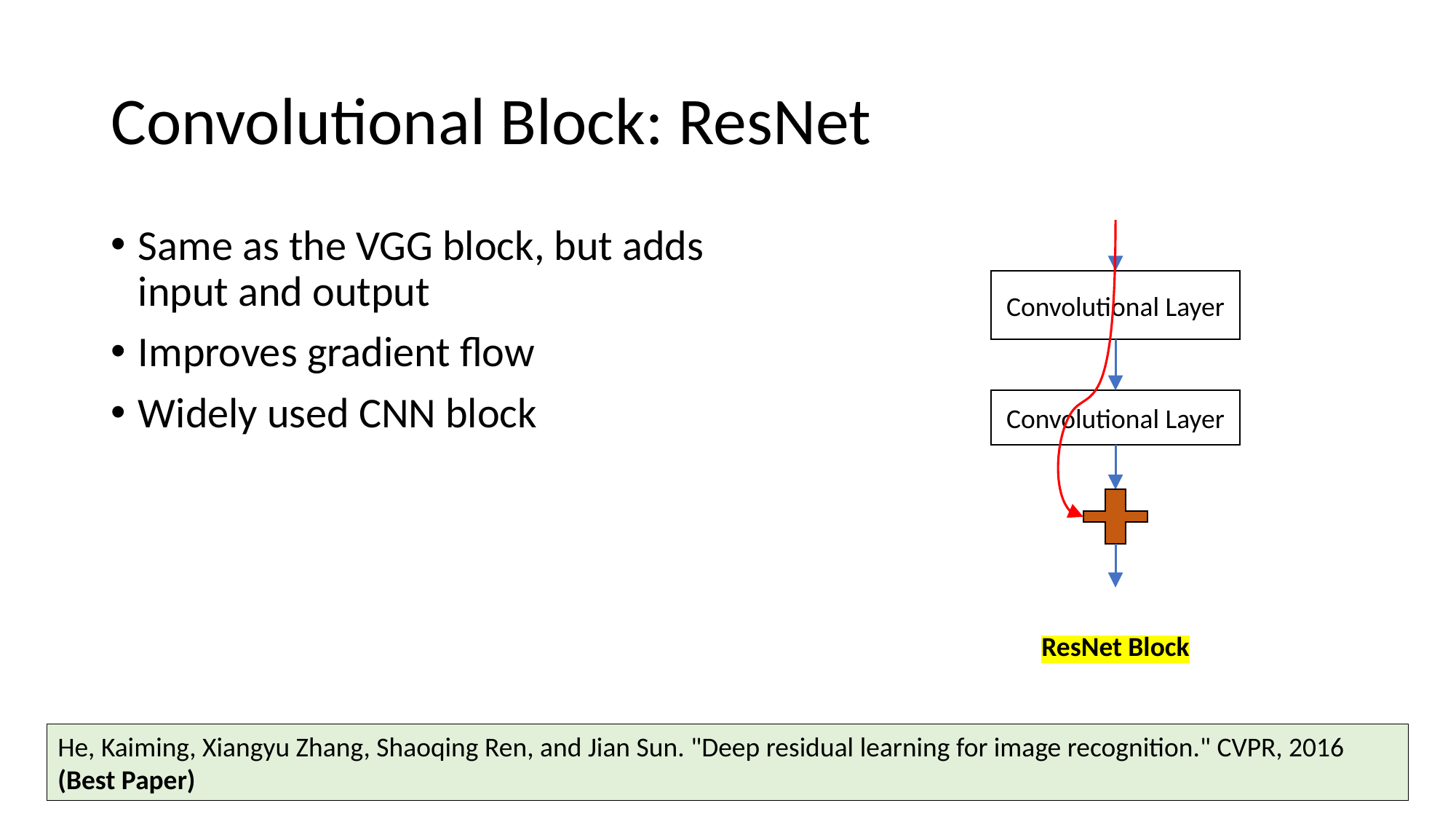

# Convolutional Block: ResNet

Convolutional Layer
Convolutional Layer
ResNet Block

Same as the VGG block, but adds input and output
Improves gradient flow
Widely used CNN block
He, Kaiming, Xiangyu Zhang, Shaoqing Ren, and Jian Sun. "Deep residual learning for image recognition." CVPR, 2016 (Best Paper)